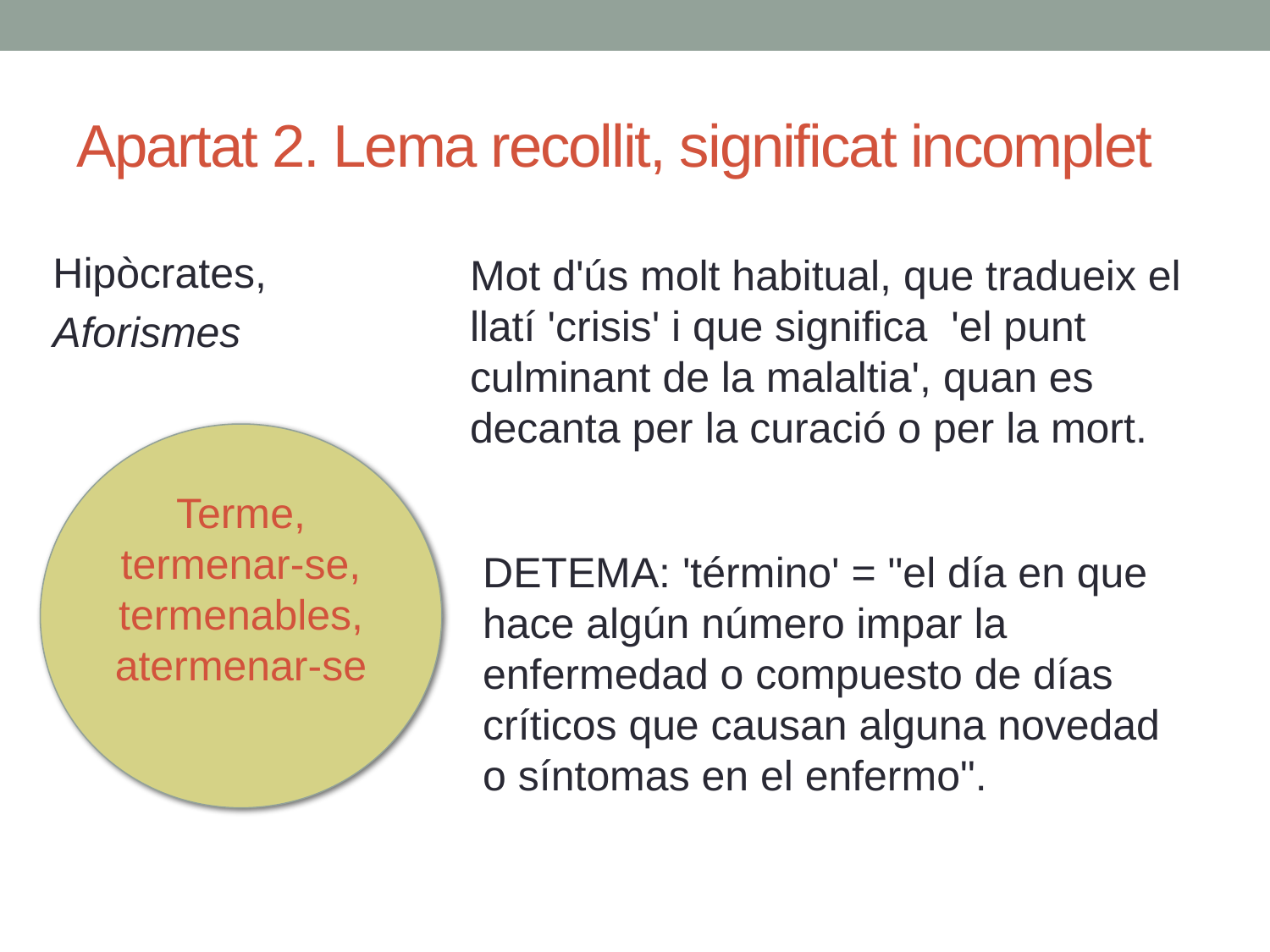

# Apartat 2. Lema recollit, significat incomplet
Hipòcrates,
Aforismes
Mot d'ús molt habitual, que tradueix el llatí 'crisis' i que significa  'el punt culminant de la malaltia', quan es decanta per la curació o per la mort.
Terme,
termenar-se, termenables, atermenar-se

DETEMA: 'término' = "el día en que hace algún número impar la enfermedad o compuesto de días críticos que causan alguna novedad o síntomas en el enfermo".